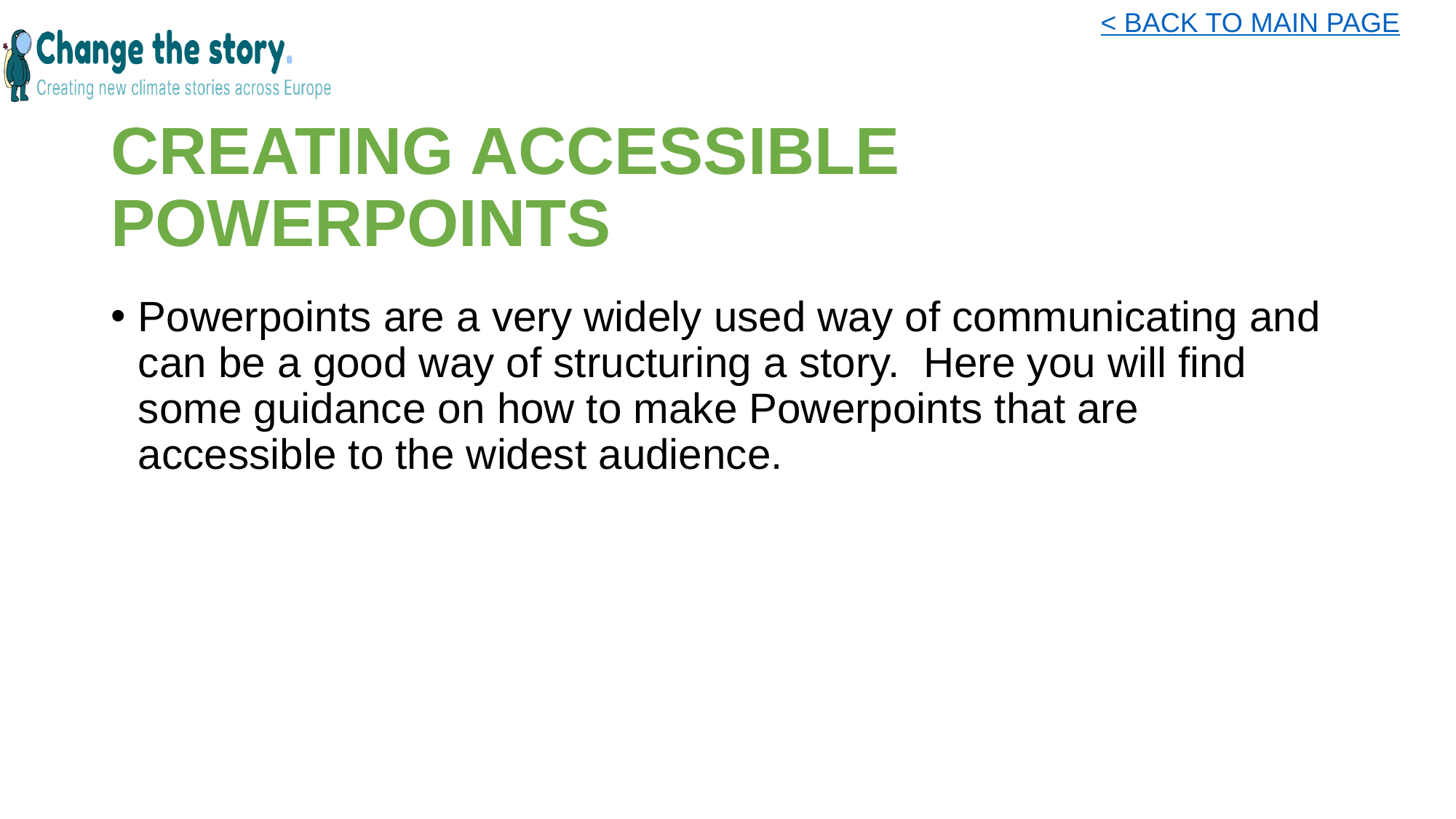

# CREATING ACCESSIBLE POWERPOINTS
Powerpoints are a very widely used way of communicating and can be a good way of structuring a story.  Here you will find some guidance on how to make Powerpoints that are accessible to the widest audience.